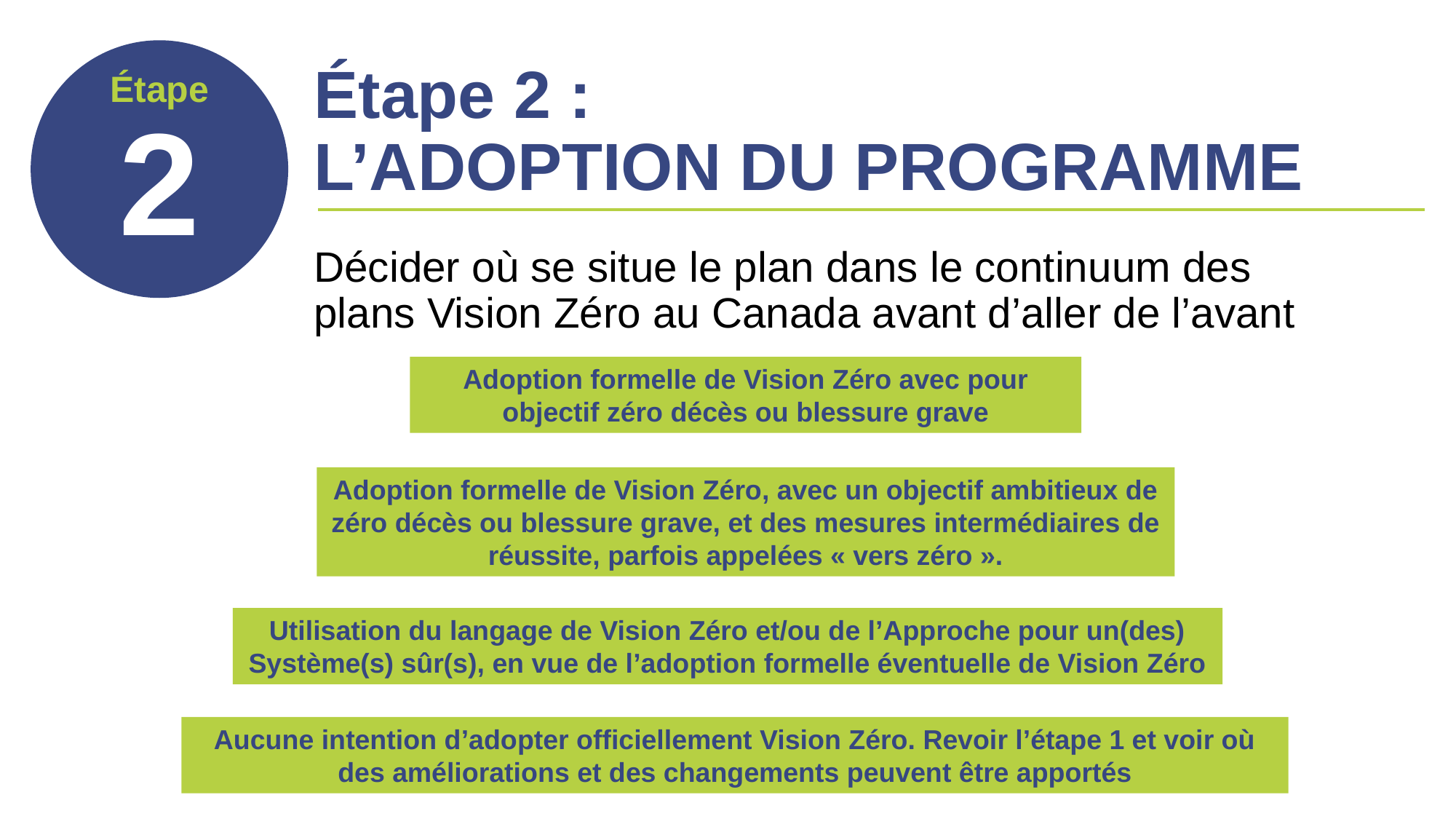

# Étape 2 : L’ADOPTION DU PROGRAMME
Décider où se situe le plan dans le continuum des plans Vision Zéro au Canada avant d’aller de l’avant
Adoption formelle de Vision Zéro avec pour objectif zéro décès ou blessure grave
Adoption formelle de Vision Zéro, avec un objectif ambitieux de zéro décès ou blessure grave, et des mesures intermédiaires de réussite, parfois appelées « vers zéro ».
Utilisation du langage de Vision Zéro et/ou de l’Approche pour un(des) Système(s) sûr(s), en vue de l’adoption formelle éventuelle de Vision Zéro
Aucune intention d’adopter officiellement Vision Zéro. Revoir l’étape 1 et voir où des améliorations et des changements peuvent être apportés